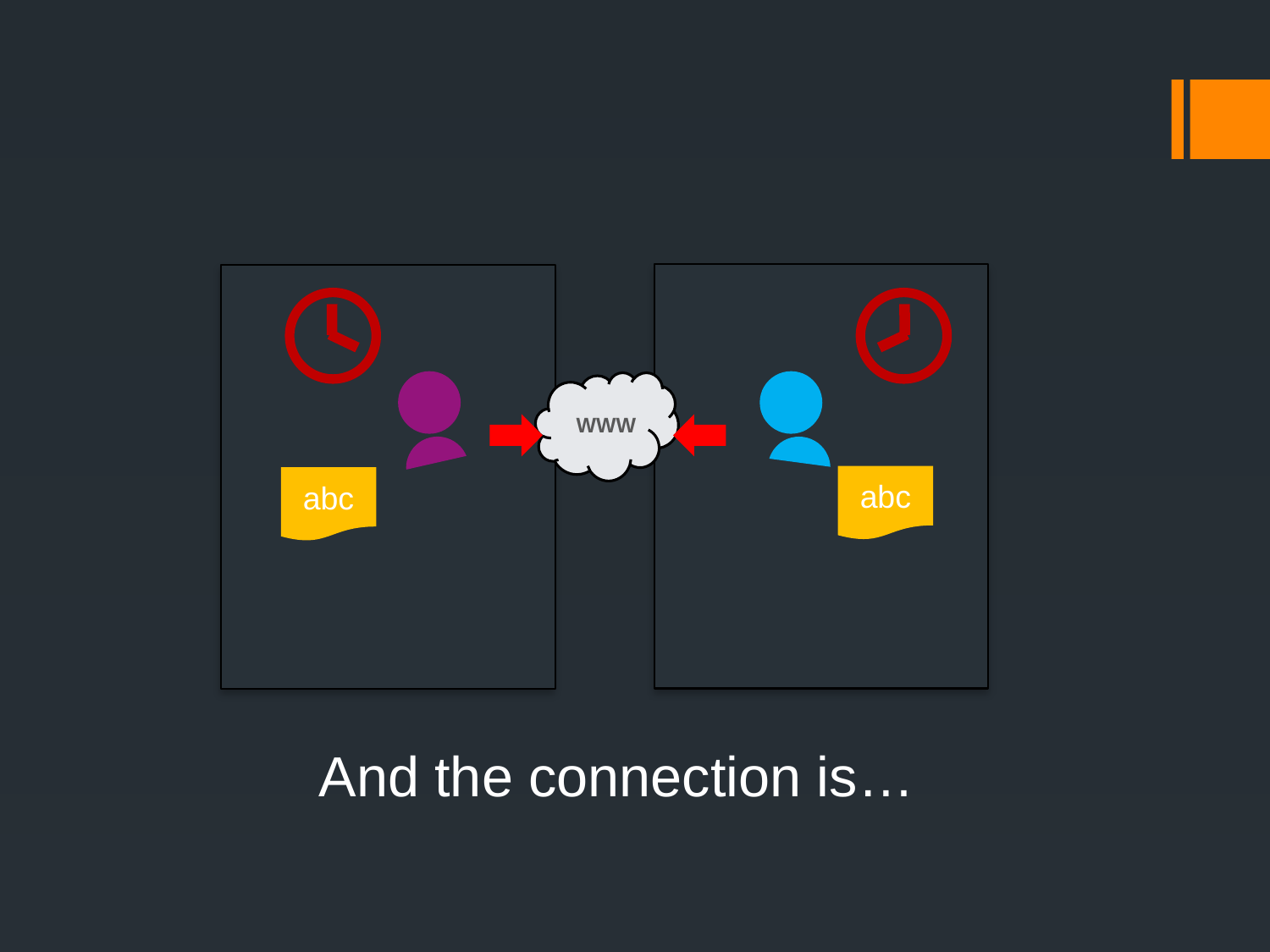

WWW

abc
abc
And the connection is…